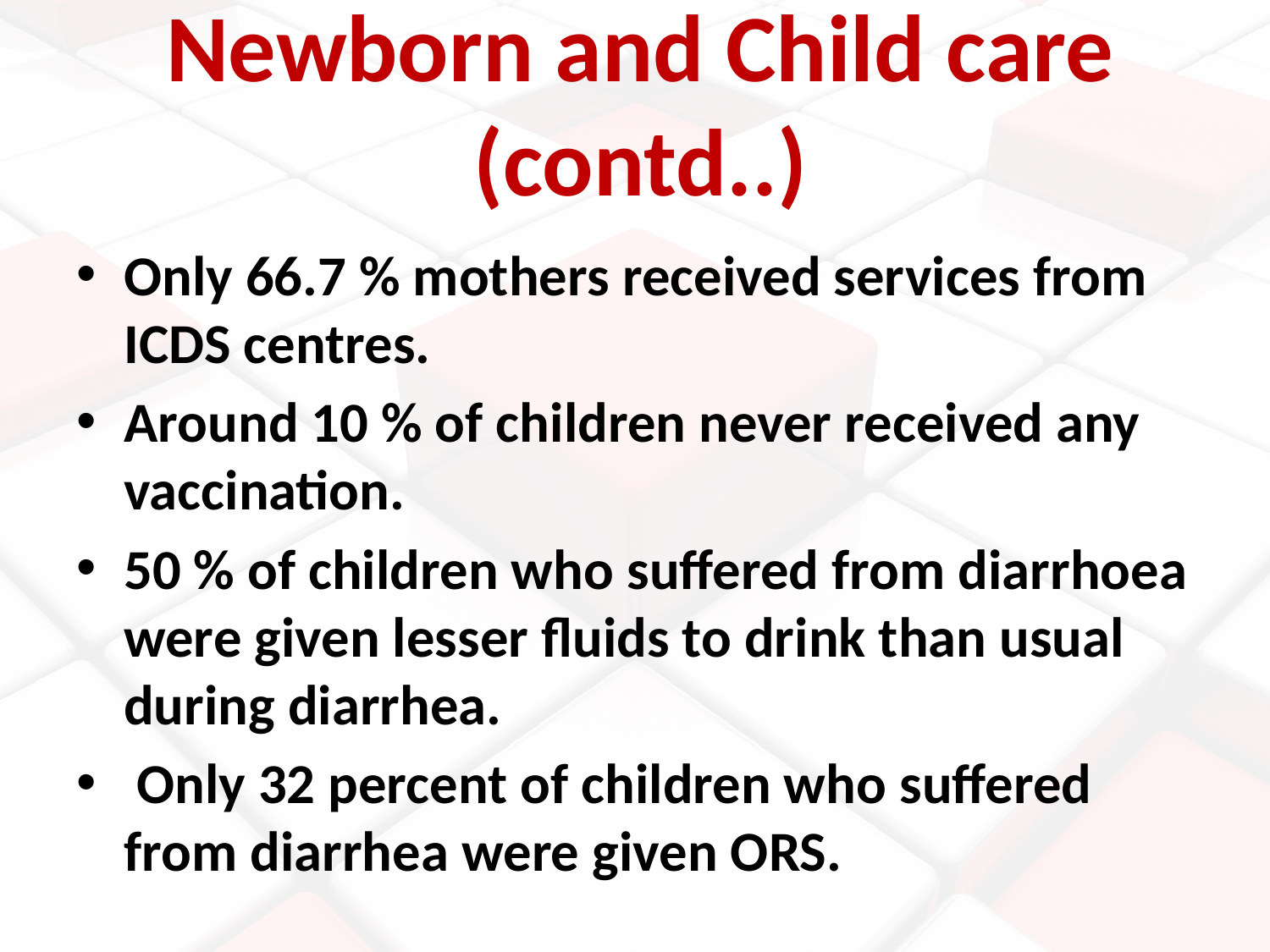

# Newborn and Child care (contd..)
Only 66.7 % mothers received services from ICDS centres.
Around 10 % of children never received any vaccination.
50 % of children who suffered from diarrhoea were given lesser fluids to drink than usual during diarrhea.
 Only 32 percent of children who suffered from diarrhea were given ORS.